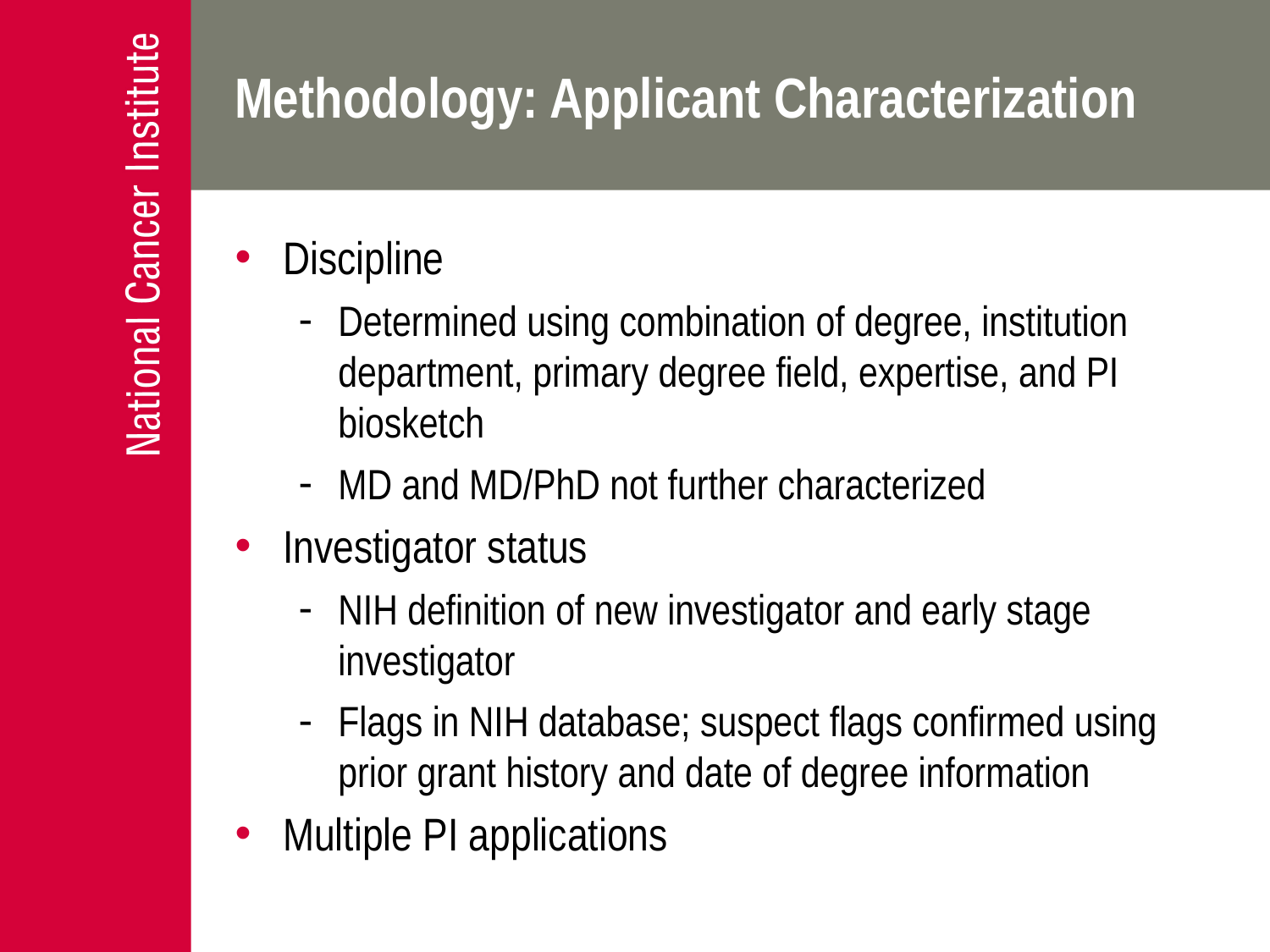

# Methodology: Applicant Characterization
Discipline
Determined using combination of degree, institution department, primary degree field, expertise, and PI biosketch
MD and MD/PhD not further characterized
Investigator status
NIH definition of new investigator and early stage investigator
Flags in NIH database; suspect flags confirmed using prior grant history and date of degree information
Multiple PI applications